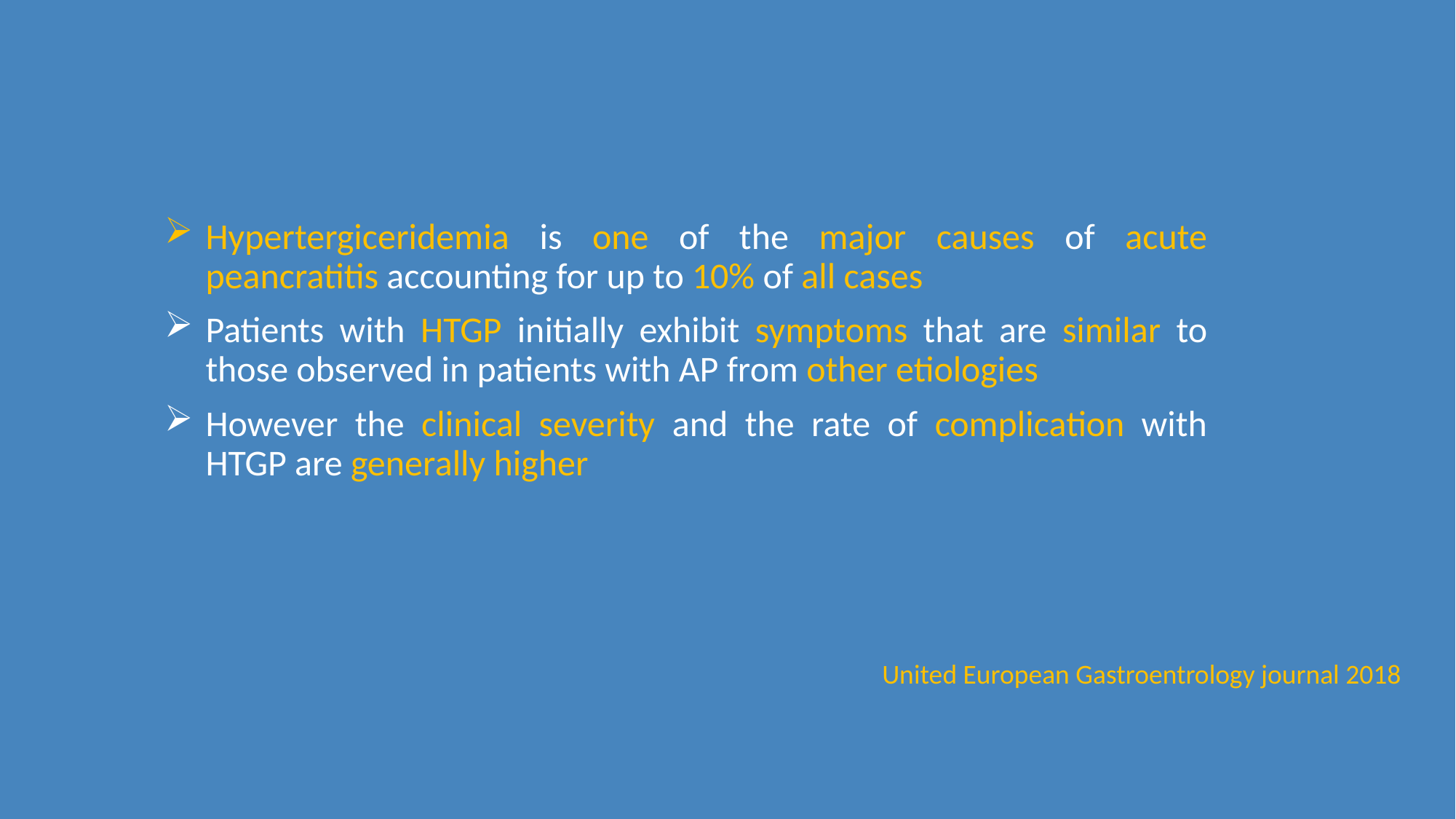

Hypertergiceridemia is one of the major causes of acute peancratitis accounting for up to 10% of all cases
Patients with HTGP initially exhibit symptoms that are similar to those observed in patients with AP from other etiologies
However the clinical severity and the rate of complication with HTGP are generally higher

United European Gastroentrology journal 2018